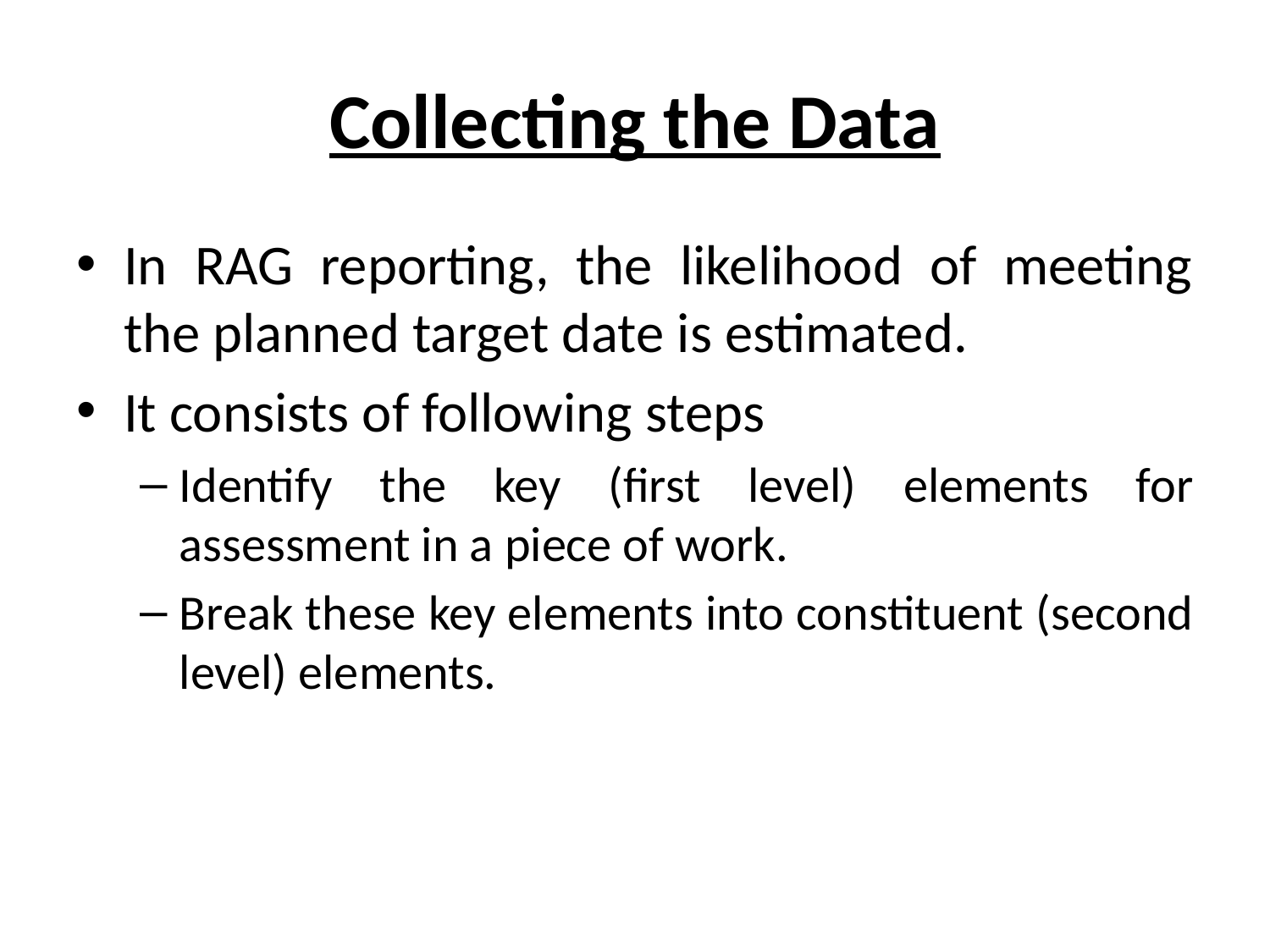

# Collecting the Data
In RAG reporting, the likelihood of meeting the planned target date is estimated.
It consists of following steps
Identify the key (first level) elements for assessment in a piece of work.
Break these key elements into constituent (second level) elements.